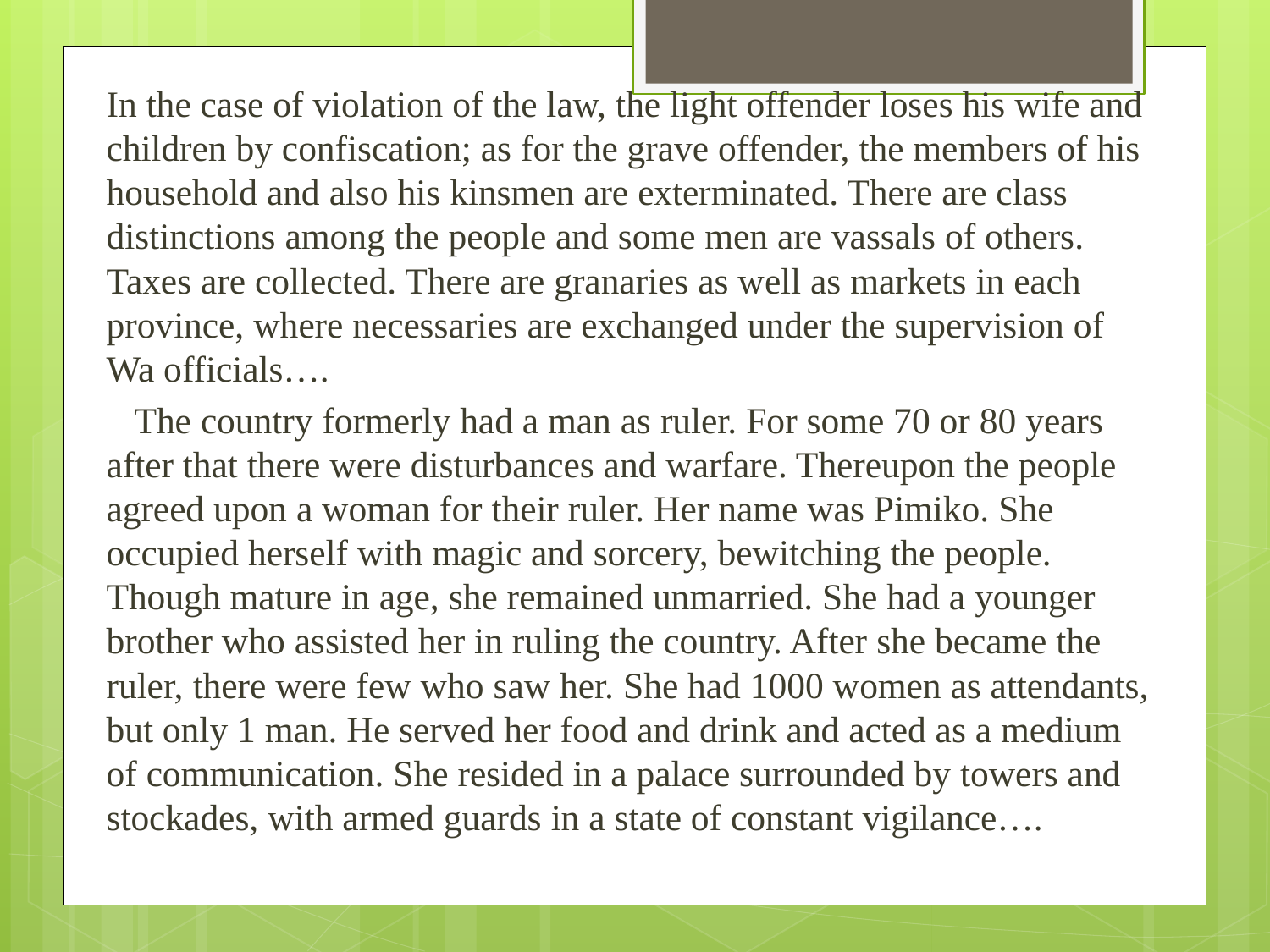

In the case of violation of the law, the light offender loses his wife and children by confiscation; as for the grave offender, the members of his household and also his kinsmen are exterminated. There are class distinctions among the people and some men are vassals of others. Taxes are collected. There are granaries as well as markets in each province, where necessaries are exchanged under the supervision of Wa officials….
   The country formerly had a man as ruler. For some 70 or 80 years after that there were disturbances and warfare. Thereupon the people agreed upon a woman for their ruler. Her name was Pimiko. She occupied herself with magic and sorcery, bewitching the people. Though mature in age, she remained unmarried. She had a younger brother who assisted her in ruling the country. After she became the ruler, there were few who saw her. She had 1000 women as attendants, but only 1 man. He served her food and drink and acted as a medium of communication. She resided in a palace surrounded by towers and stockades, with armed guards in a state of constant vigilance….